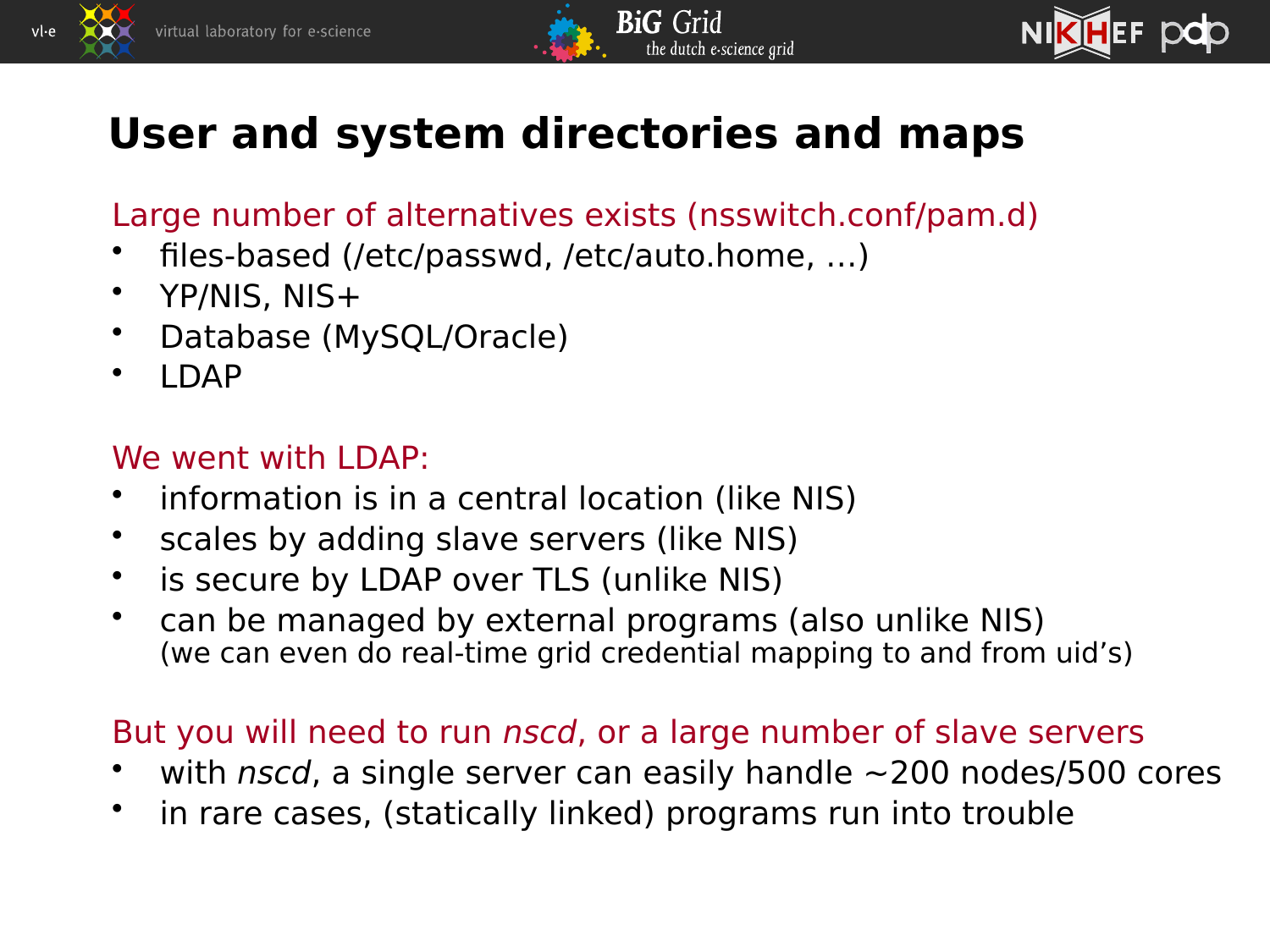

# User and system directories and maps
Large number of alternatives exists (nsswitch.conf/pam.d)
files-based (/etc/passwd, /etc/auto.home, …)
YP/NIS, NIS+
Database (MySQL/Oracle)
LDAP

We went with LDAP:
information is in a central location (like NIS)
scales by adding slave servers (like NIS)
is secure by LDAP over TLS (unlike NIS)
can be managed by external programs (also unlike NIS)
(we can even do real-time grid credential mapping to and from uid’s)

But you will need to run nscd, or a large number of slave servers
with nscd, a single server can easily handle ~200 nodes/500 cores
in rare cases, (statically linked) programs run into trouble